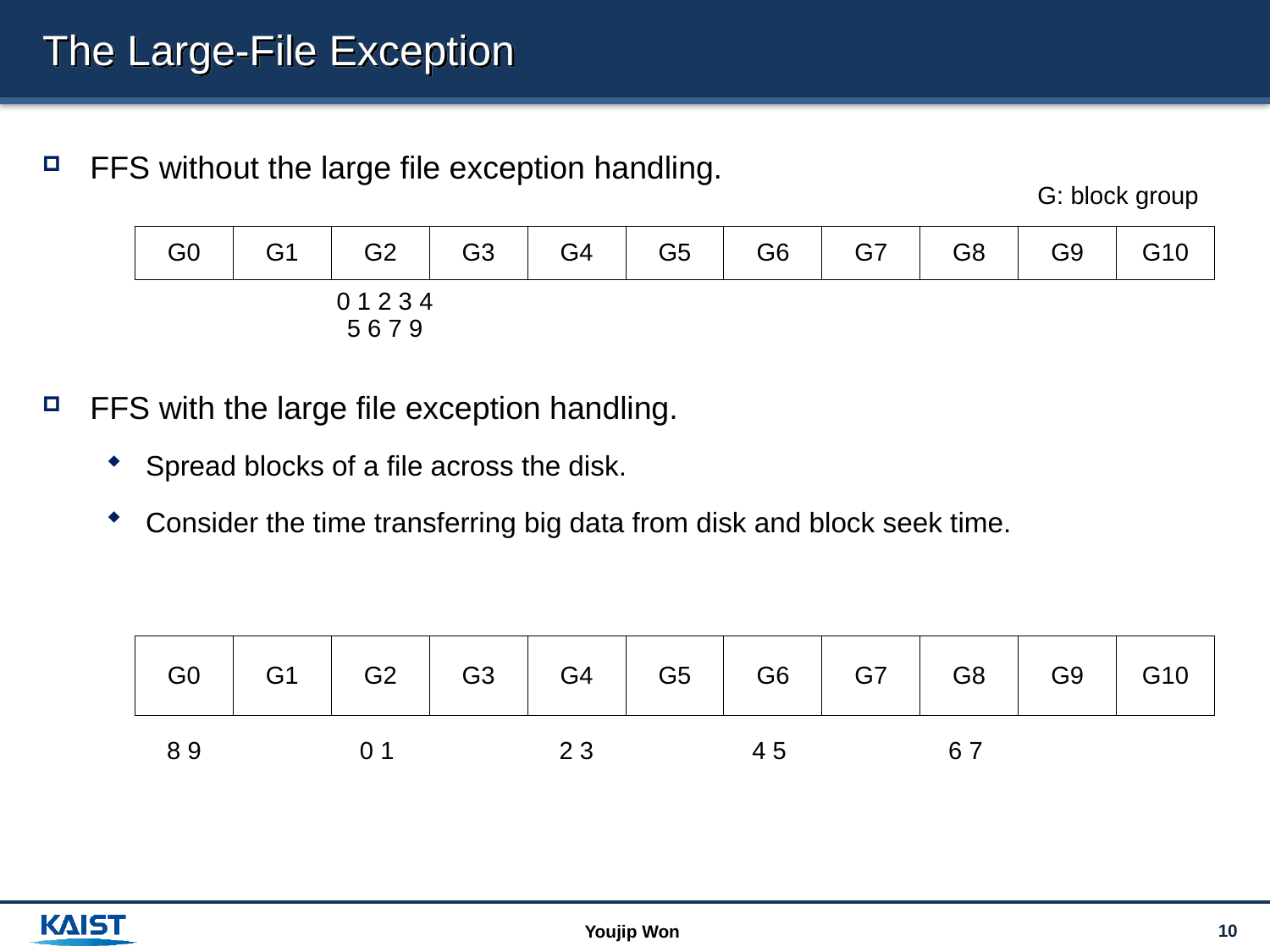

# The Large-File Exception
FFS without the large file exception handling.

FFS with the large file exception handling.
Spread blocks of a file across the disk.
Consider the time transferring big data from disk and block seek time.

G: block group
| G0 | G1 | G2 | G3 | G4 | G5 | G6 | G7 | G8 | G9 | G10 |
| --- | --- | --- | --- | --- | --- | --- | --- | --- | --- | --- |
| 0 1 2 3 4 5 6 7 9 |
| --- |
| G0 | G1 | G2 | G3 | G4 | G5 | G6 | G7 | G8 | G9 | G10 |
| --- | --- | --- | --- | --- | --- | --- | --- | --- | --- | --- |
| 8 9 |  | 0 1 |  | 2 3 |  | 4 5 |  | 6 7 |  |  |
| --- | --- | --- | --- | --- | --- | --- | --- | --- | --- | --- |
Youjip Won
10